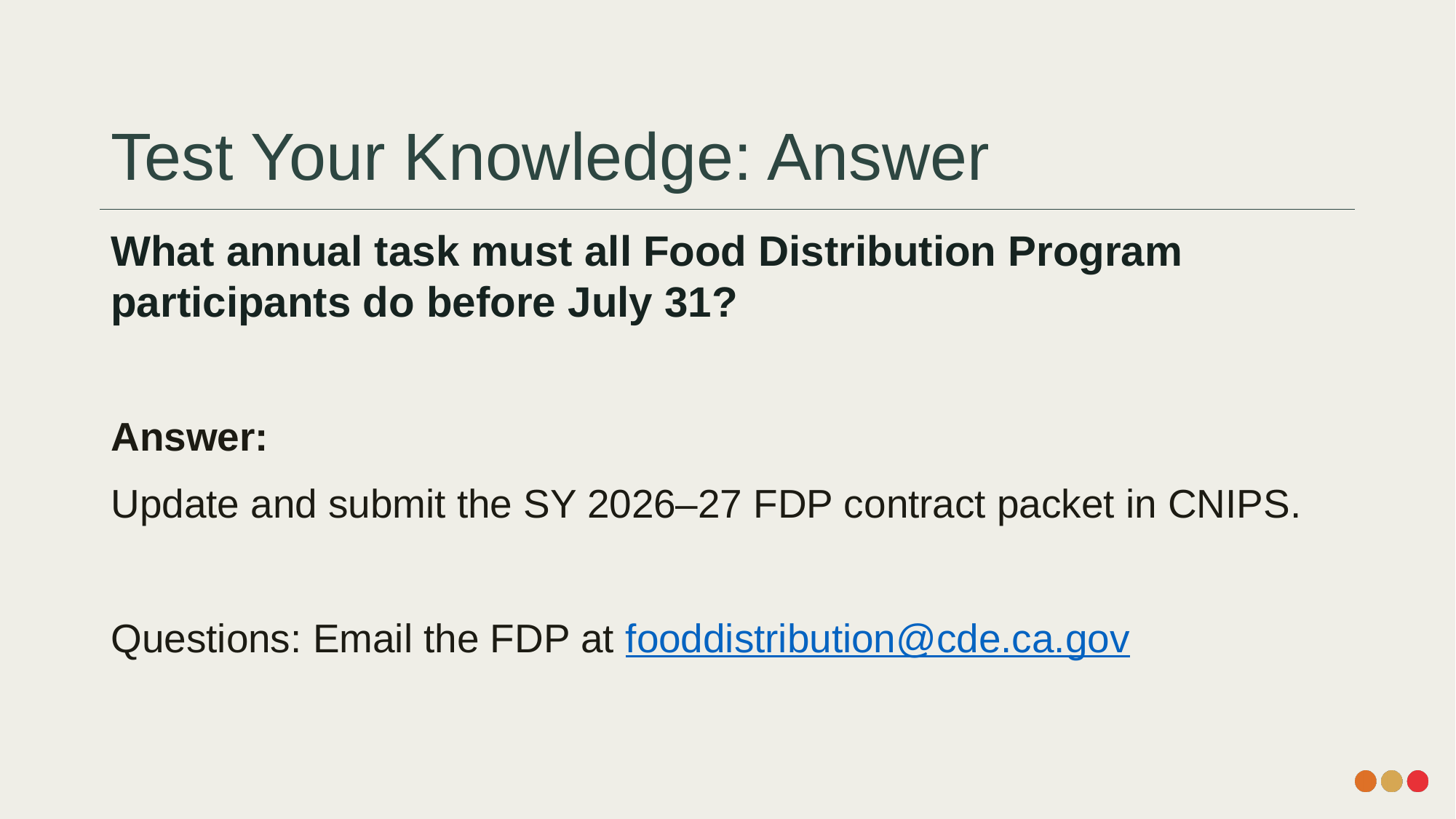

# Test Your Knowledge: Answer
What annual task must all Food Distribution Program participants do before July 31?

Answer:
Update and submit the SY 2026–27 FDP contract packet in CNIPS.

Questions: Email the FDP at fooddistribution@cde.ca.gov